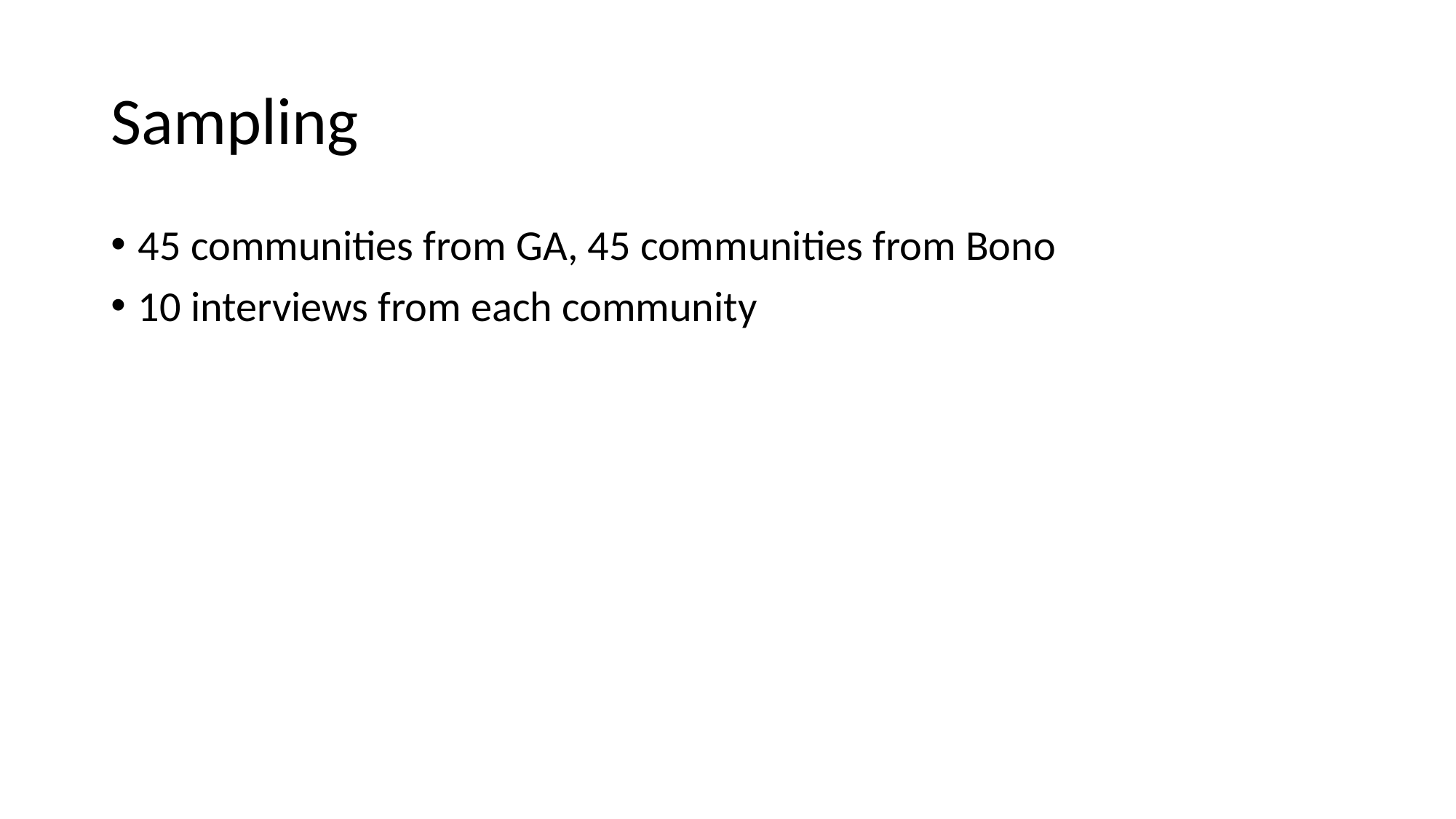

# Sampling
45 communities from GA, 45 communities from Bono
10 interviews from each community